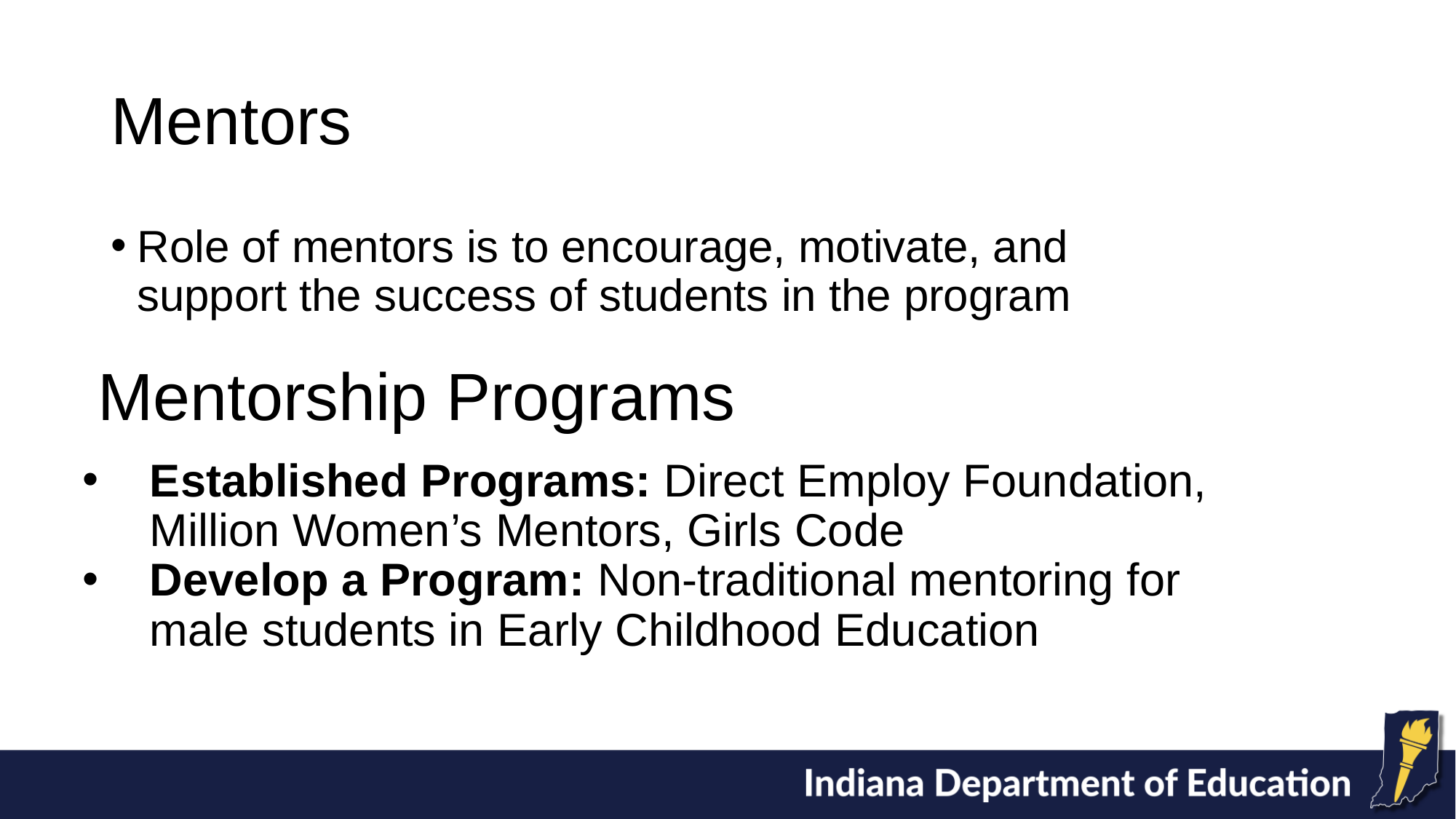

Mentors
Role of mentors is to encourage, motivate, and support the success of students in the program

# Mentorship Programs
Established Programs: Direct Employ Foundation, Million Women’s Mentors, Girls Code
Develop a Program: Non-traditional mentoring for male students in Early Childhood Education